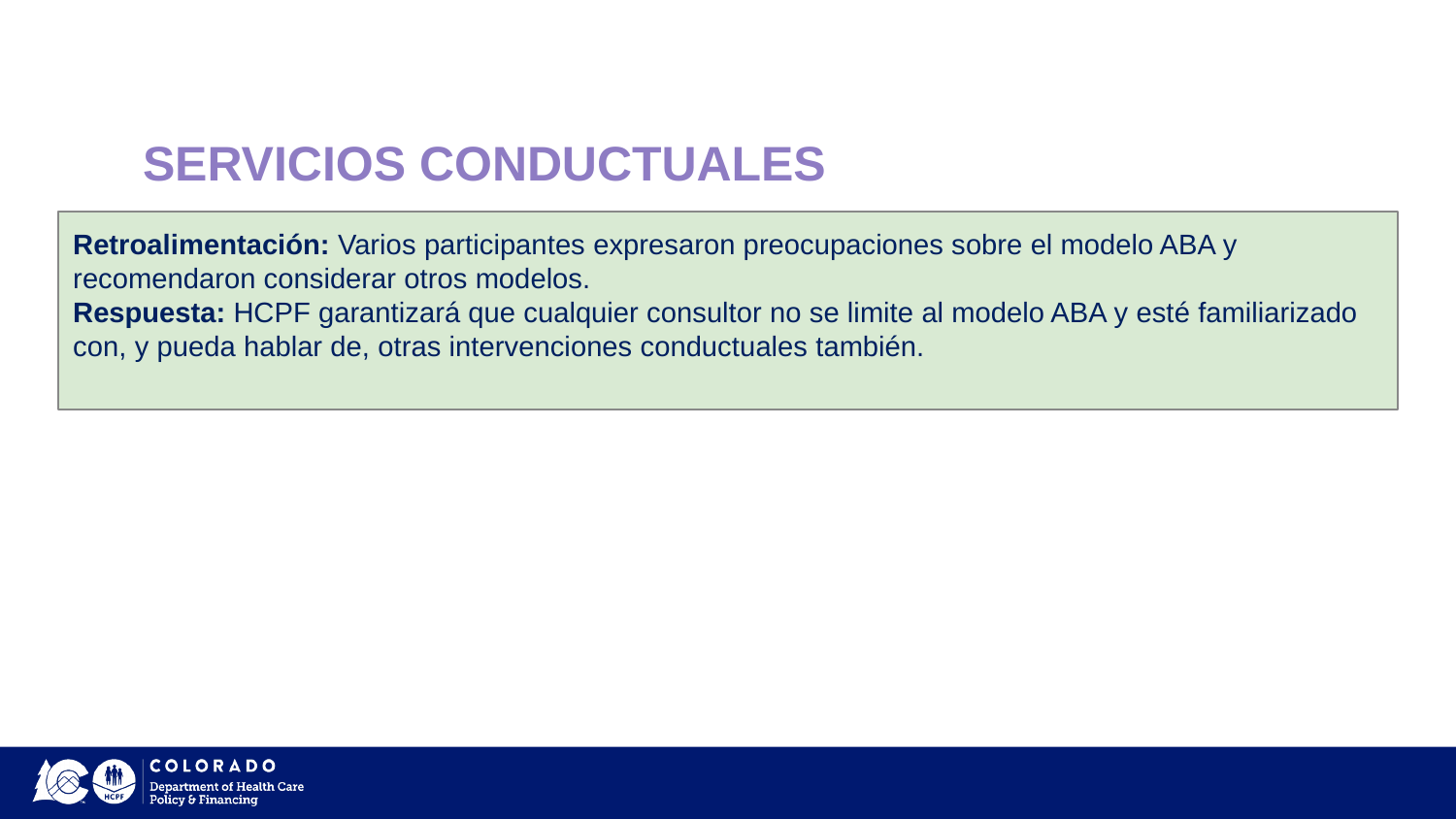

SERVICIOS CONDUCTUALES
Retroalimentación: Varios participantes expresaron preocupaciones sobre el modelo ABA y recomendaron considerar otros modelos.
Respuesta: HCPF garantizará que cualquier consultor no se limite al modelo ABA y esté familiarizado con, y pueda hablar de, otras intervenciones conductuales también.